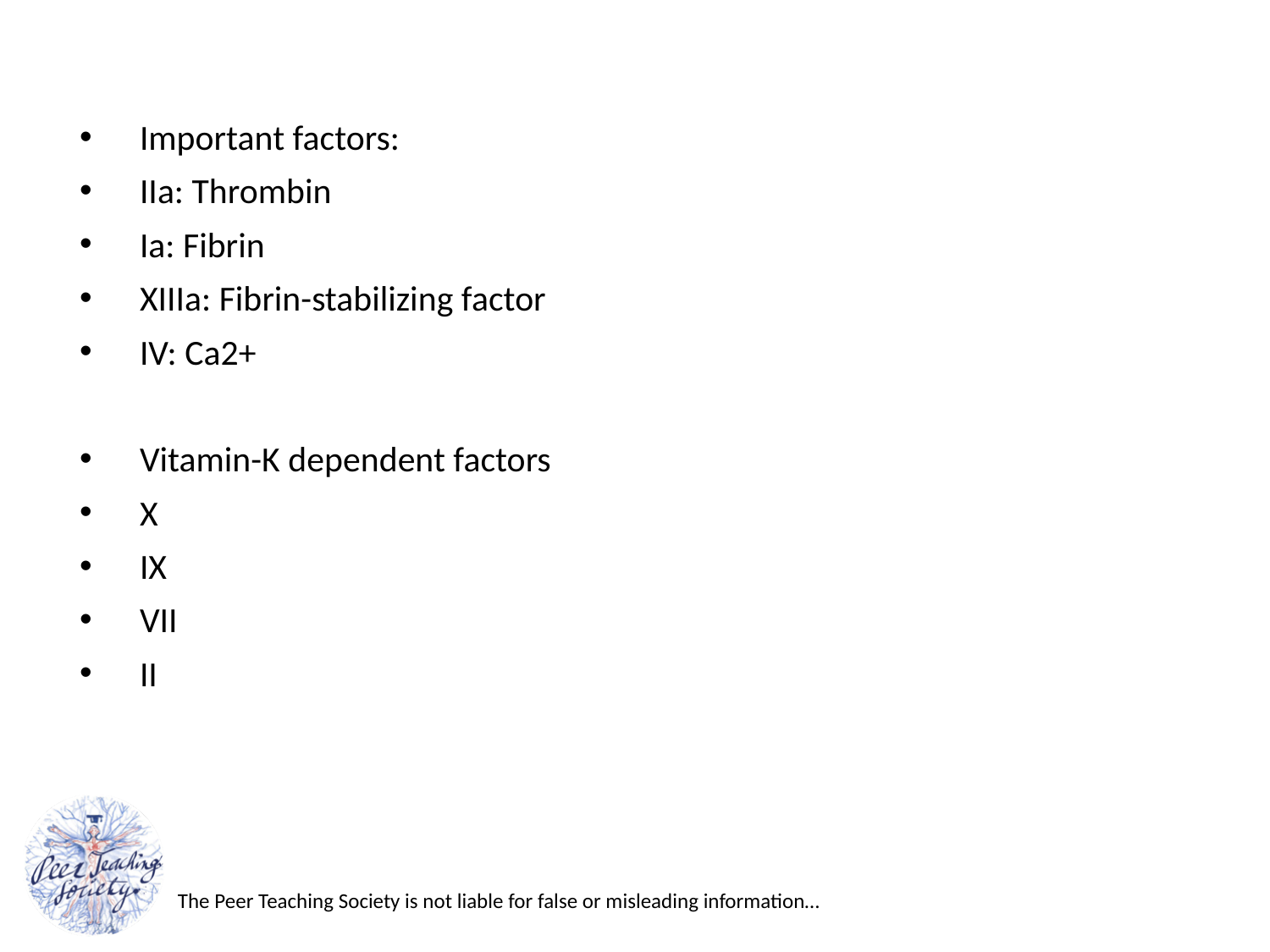

Important factors:
IIa: Thrombin
Ia: Fibrin
XIIIa: Fibrin-stabilizing factor
IV: Ca2+

Vitamin-K dependent factors
X
IX
VII
II